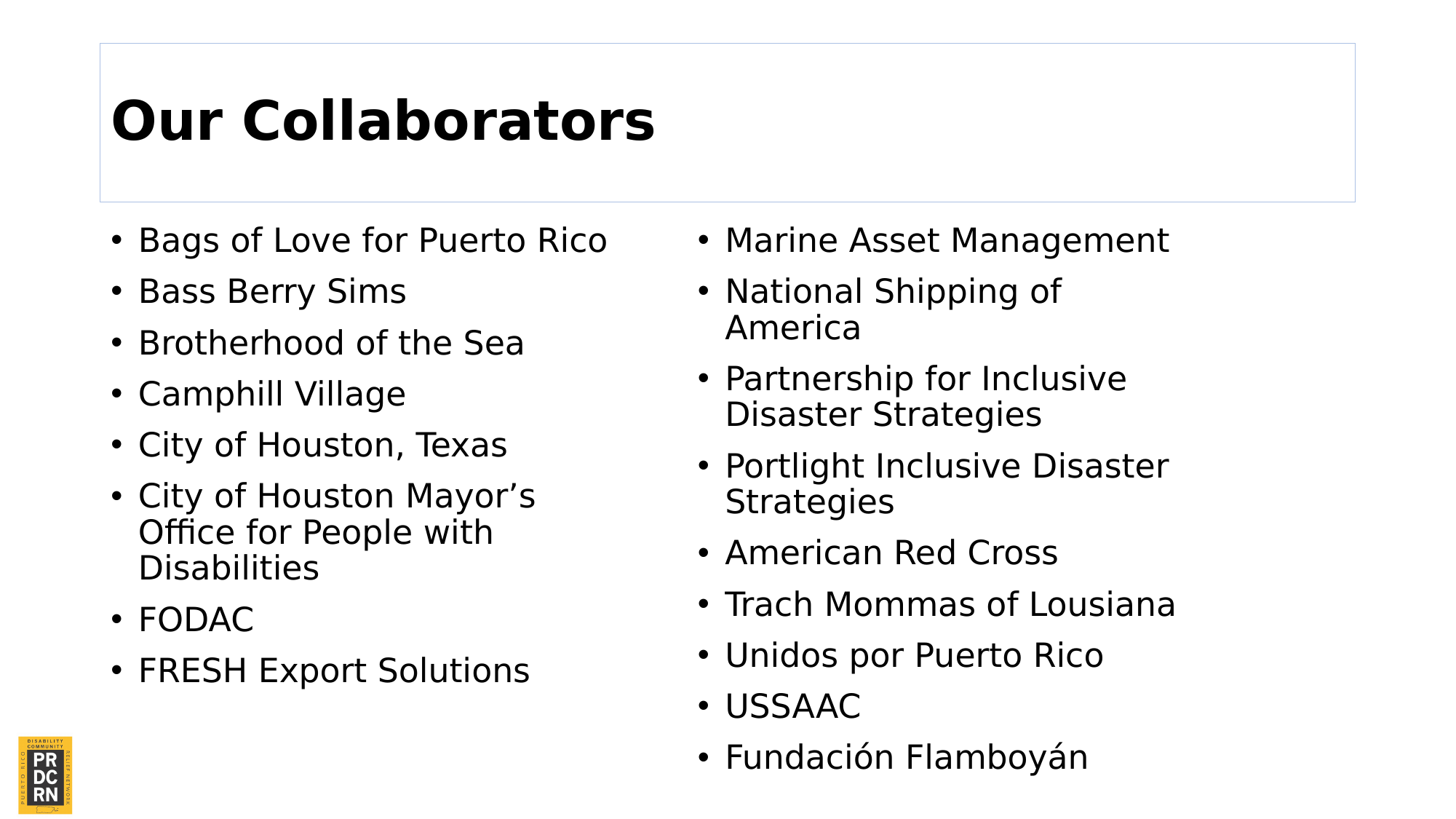

# Our Collaborators
Bags of Love for Puerto Rico
Bass Berry Sims
Brotherhood of the Sea
Camphill Village
City of Houston, Texas
City of Houston Mayor’s Office for People with Disabilities
FODAC
FRESH Export Solutions
Marine Asset Management
National Shipping of America
Partnership for Inclusive Disaster Strategies
Portlight Inclusive Disaster Strategies
American Red Cross
Trach Mommas of Lousiana
Unidos por Puerto Rico
USSAAC
Fundación Flamboyán